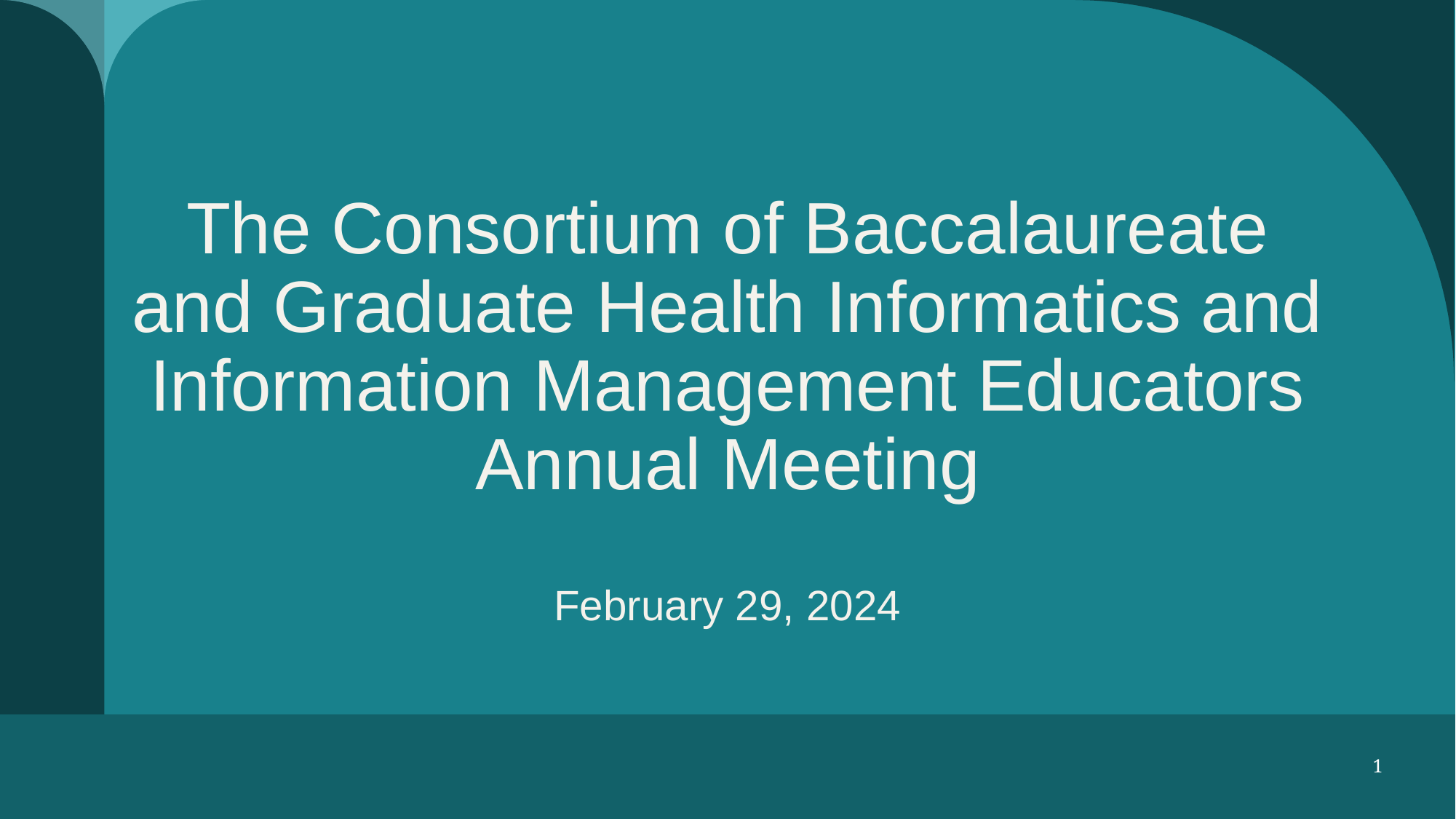

# The Consortium of Baccalaureate and Graduate Health Informatics and Information Management Educators Annual Meeting February 29, 2024
1